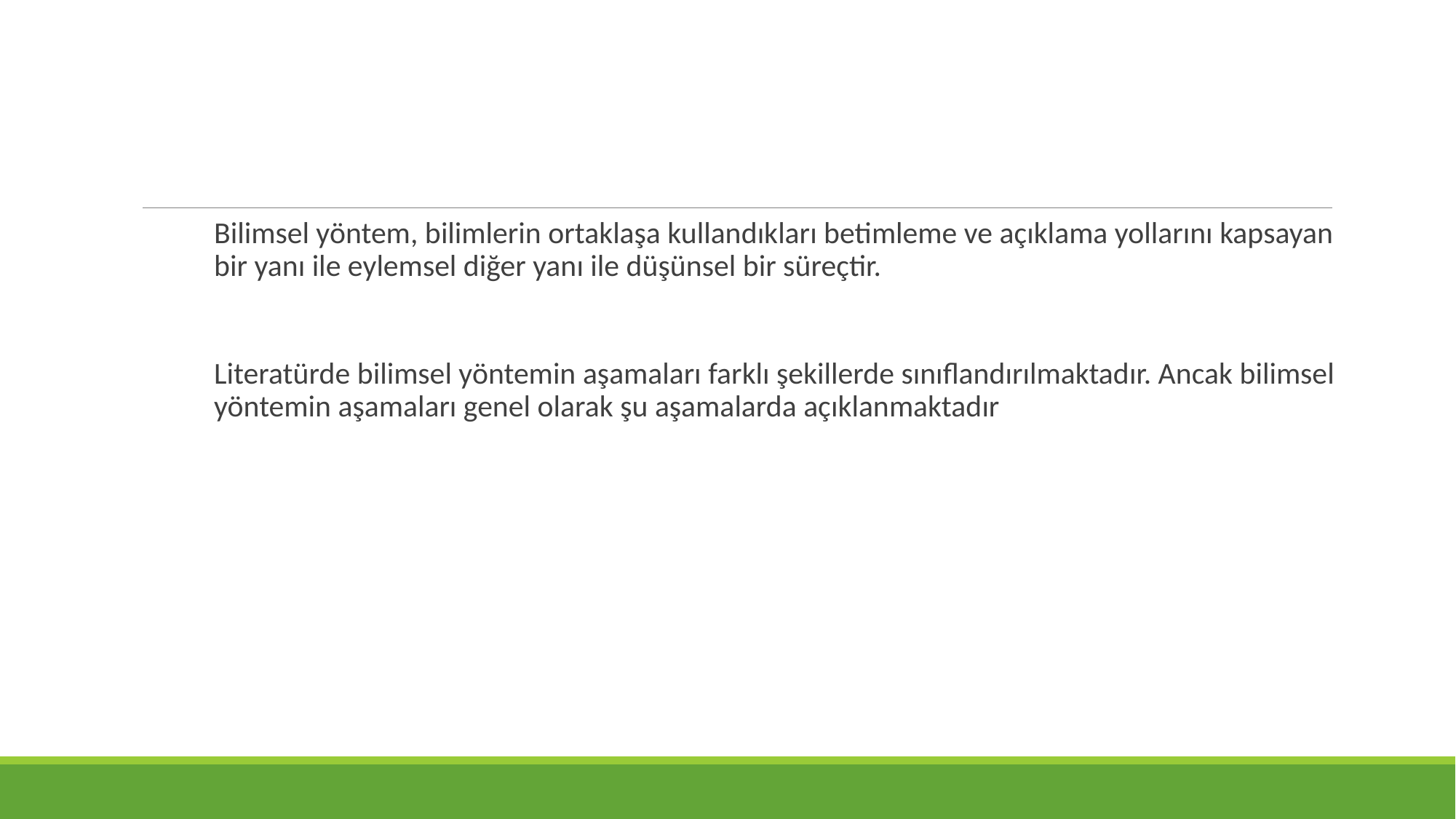

Bilimsel yöntem, bilimlerin ortaklaşa kullandıkları betimleme ve açıklama yollarını kapsayan bir yanı ile eylemsel diğer yanı ile düşünsel bir süreçtir.

Literatürde bilimsel yöntemin aşamaları farklı şekillerde sınıflandırılmaktadır. Ancak bilimsel yöntemin aşamaları genel olarak şu aşamalarda açıklanmaktadır